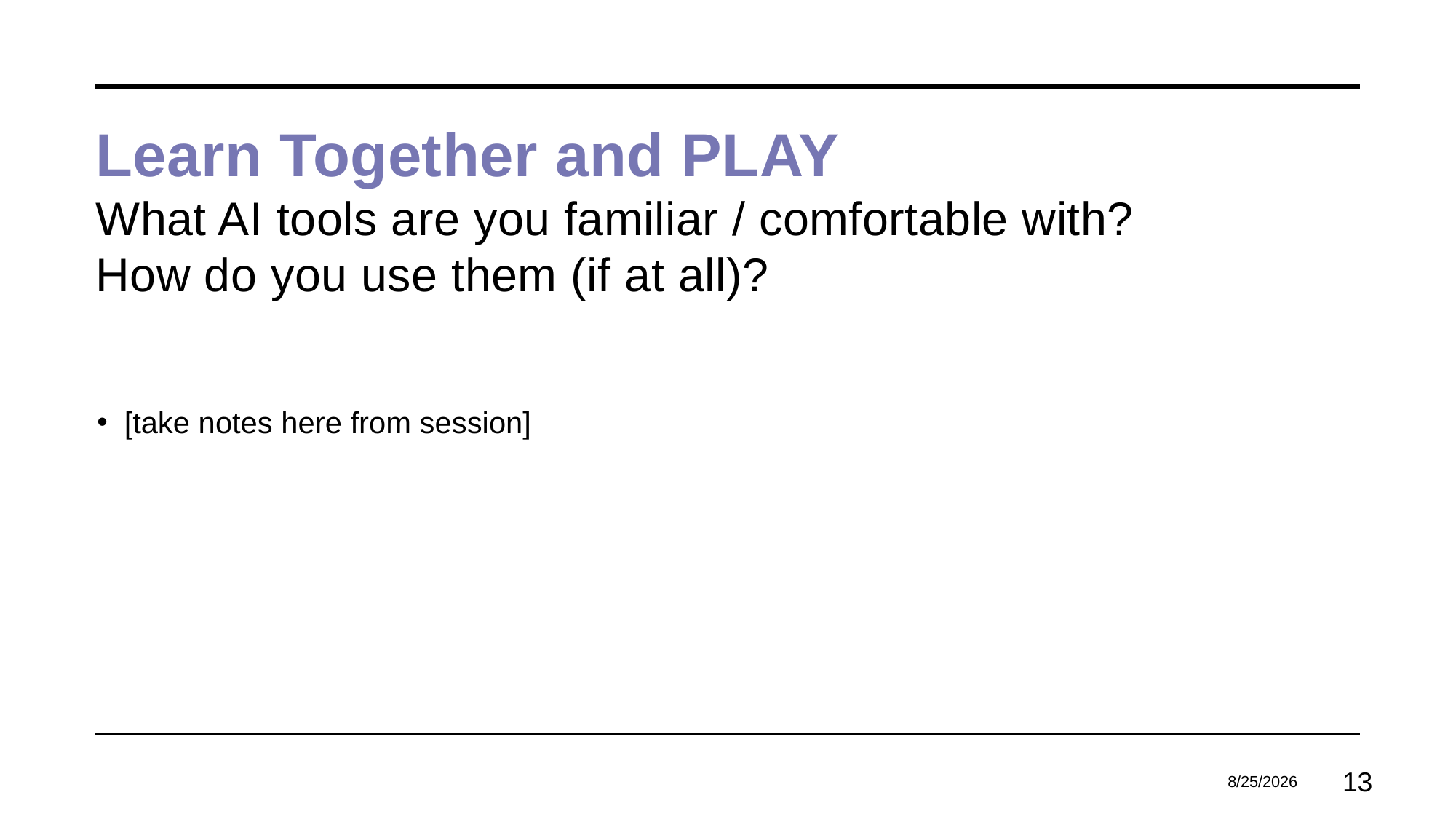

# Learn Together and PLAY What AI tools are you familiar / comfortable with? How do you use them (if at all)?
[take notes here from session]

8/25/2026
13